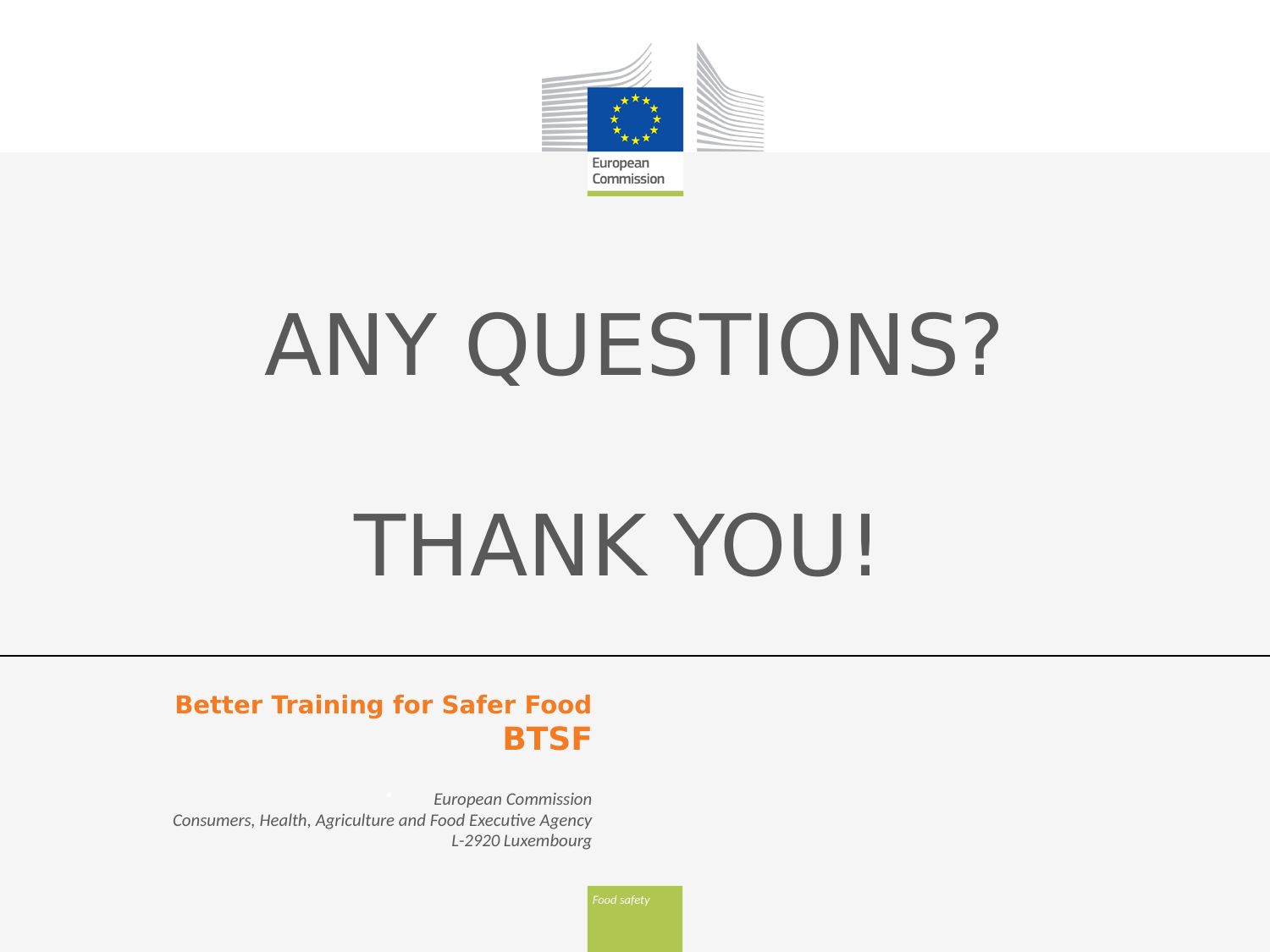

ANY QUESTIONS?

THANK YOU!

European Commission
Consumers, Health, Agriculture and Food Executive Agency
L-2920 Luxembourg